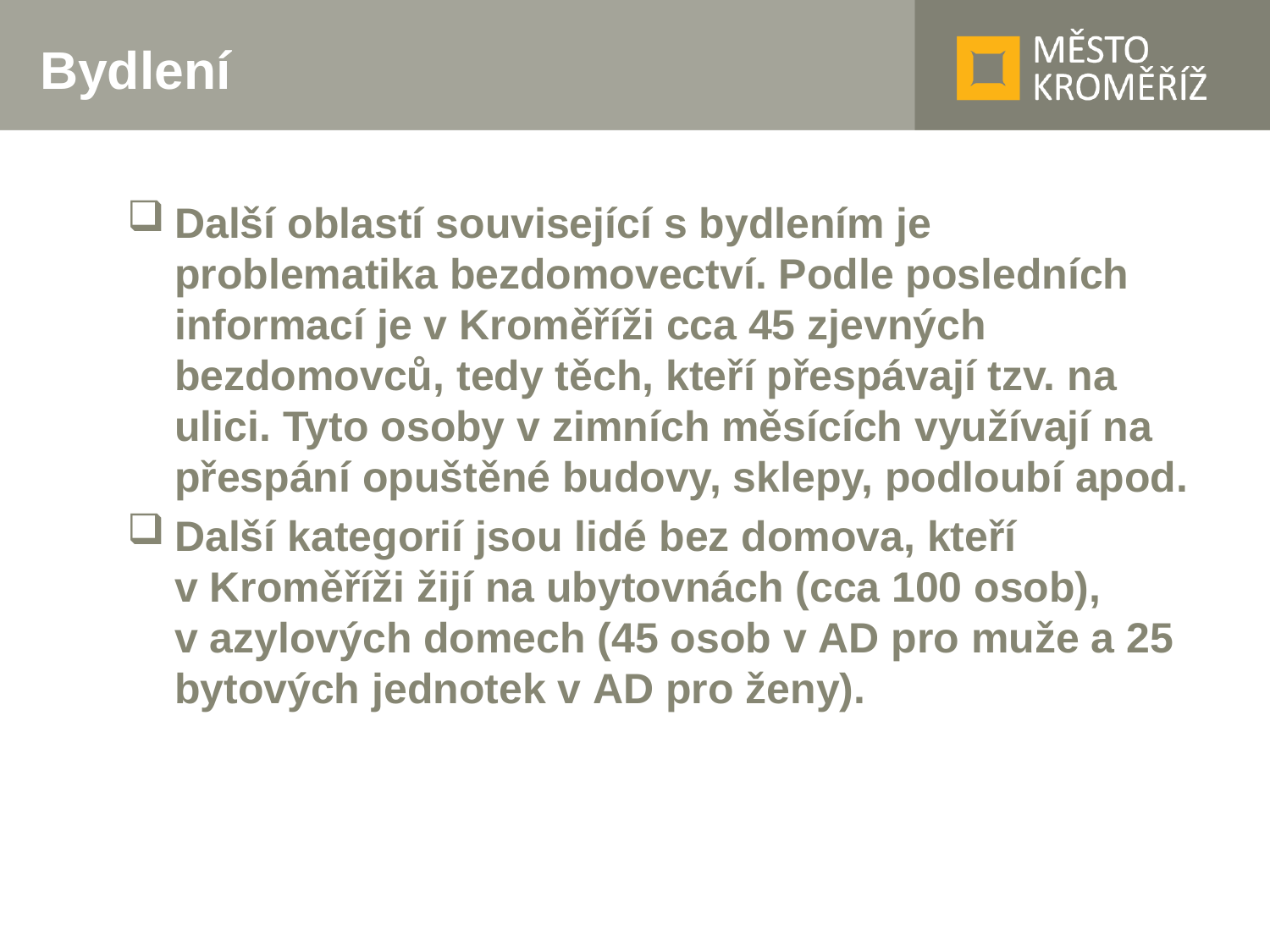

# Bydlení
Další oblastí související s bydlením je problematika bezdomovectví. Podle posledních informací je v Kroměříži cca 45 zjevných bezdomovců, tedy těch, kteří přespávají tzv. na ulici. Tyto osoby v zimních měsících využívají na přespání opuštěné budovy, sklepy, podloubí apod.
Další kategorií jsou lidé bez domova, kteří v Kroměříži žijí na ubytovnách (cca 100 osob), v azylových domech (45 osob v AD pro muže a 25 bytových jednotek v AD pro ženy).